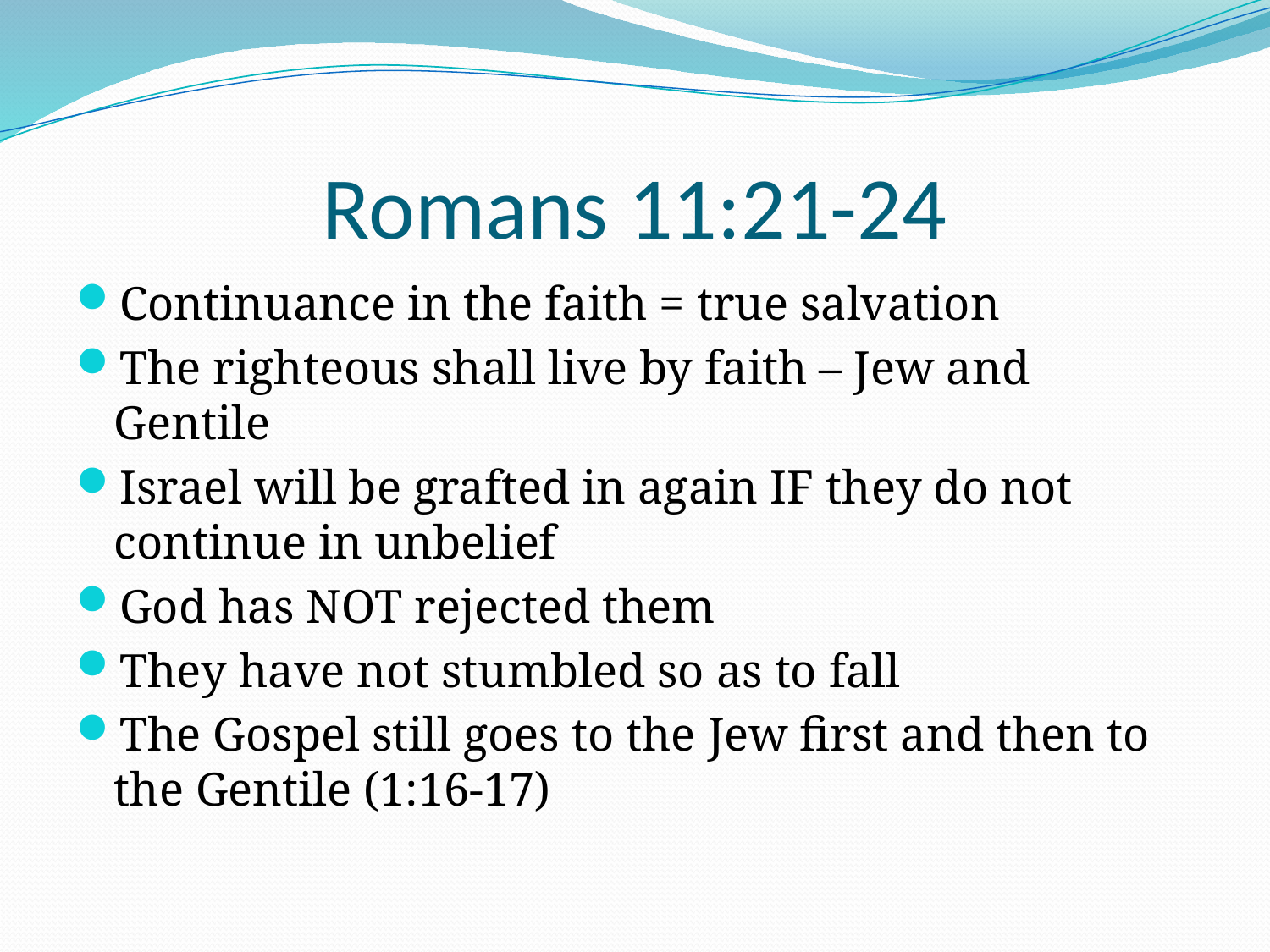

# Romans 11:21-24
Continuance in the faith = true salvation
The righteous shall live by faith – Jew and Gentile
Israel will be grafted in again IF they do not continue in unbelief
God has NOT rejected them
They have not stumbled so as to fall
The Gospel still goes to the Jew first and then to the Gentile (1:16-17)